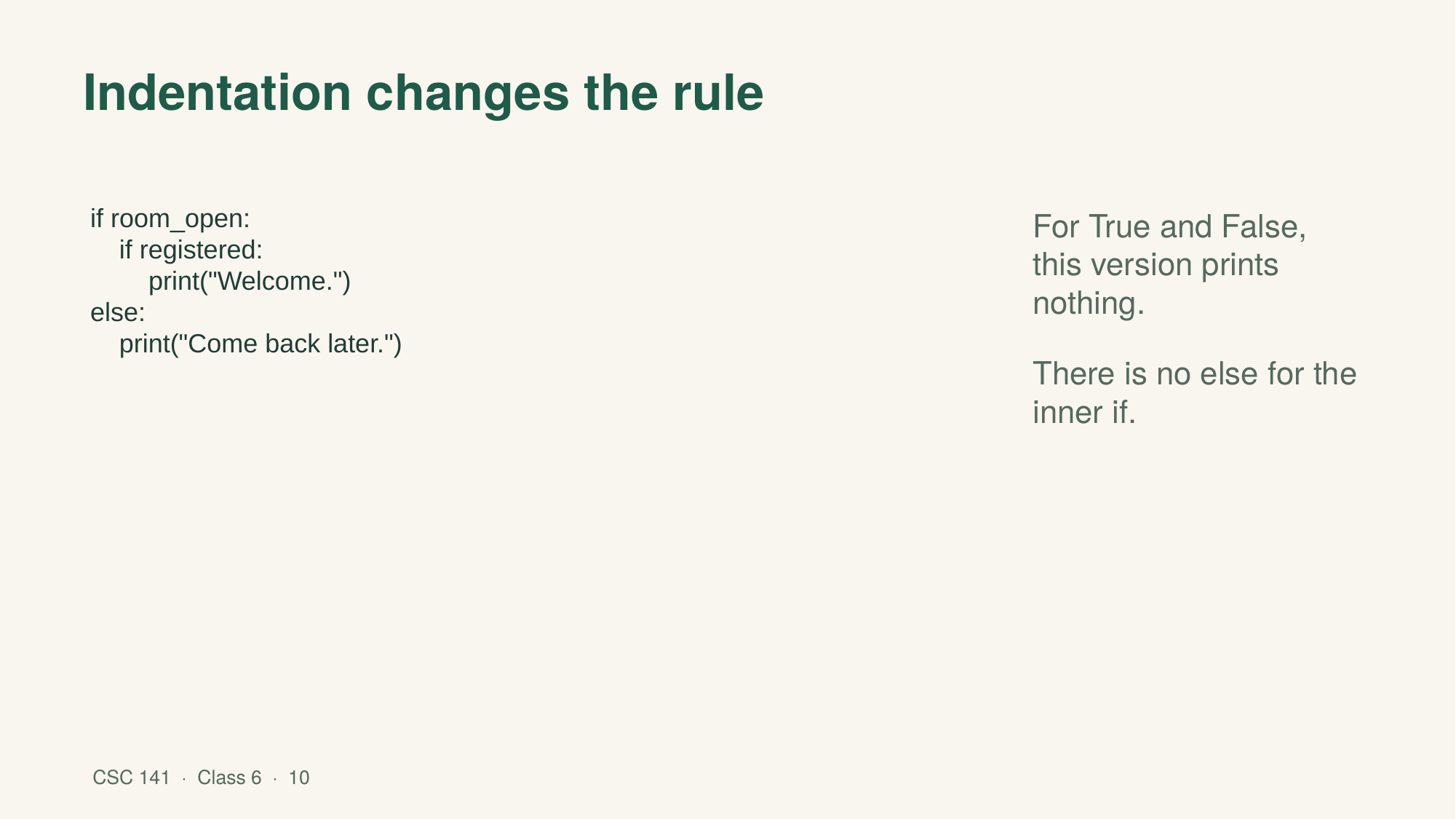

Indentation changes the rule
if room_open:
    if registered:
        print("Welcome.")
else:
    print("Come back later.")
For True and False, this version prints nothing.

There is no else for the inner if.
CSC 141  ·  Class 6  ·  10